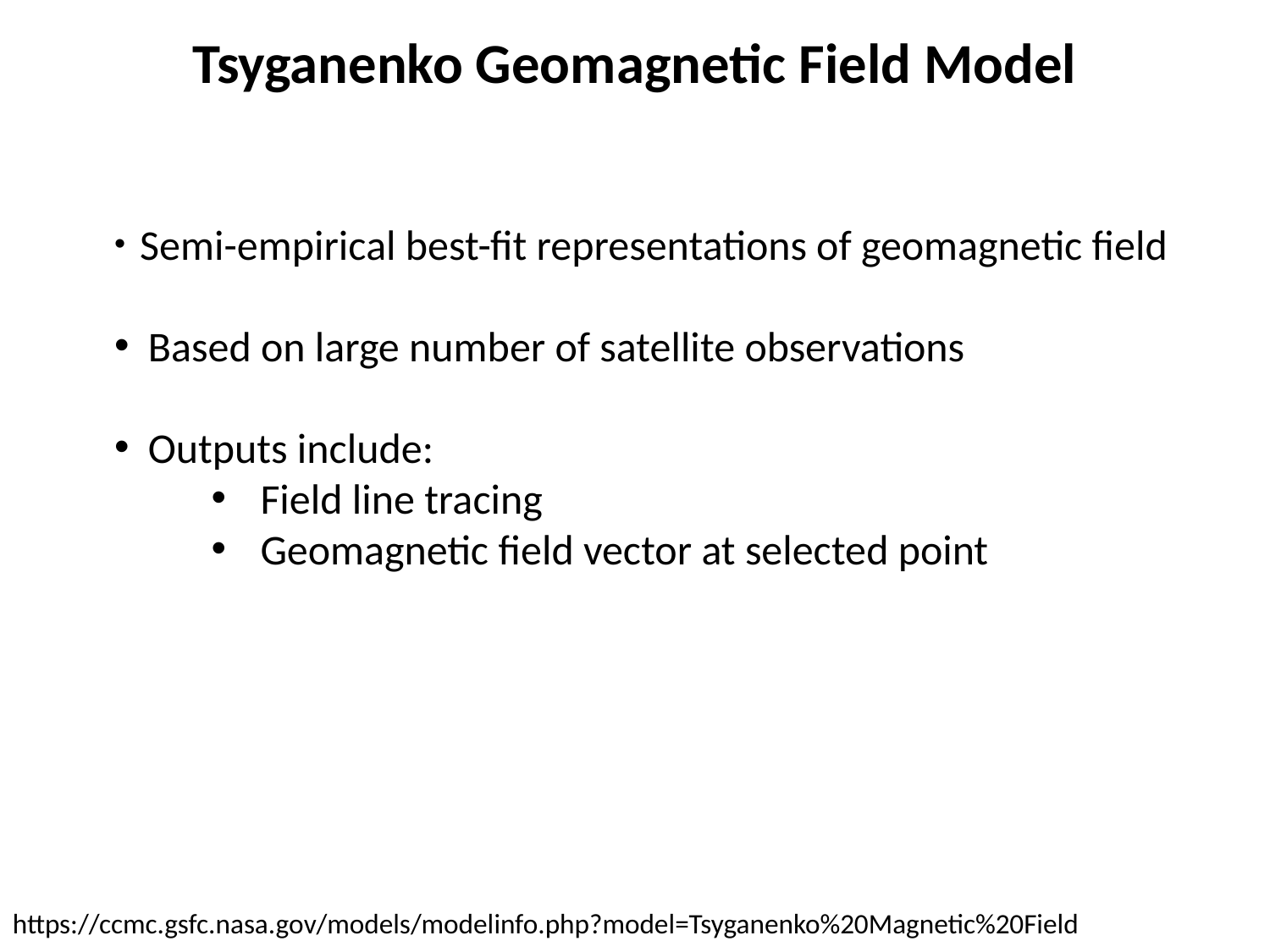

Tsyganenko Geomagnetic Field Model
  Semi-empirical best-fit representations of geomagnetic field

  Based on large number of satellite observations

  Outputs include:
  Field line tracing
  Geomagnetic field vector at selected point
https://ccmc.gsfc.nasa.gov/models/modelinfo.php?model=Tsyganenko%20Magnetic%20Field